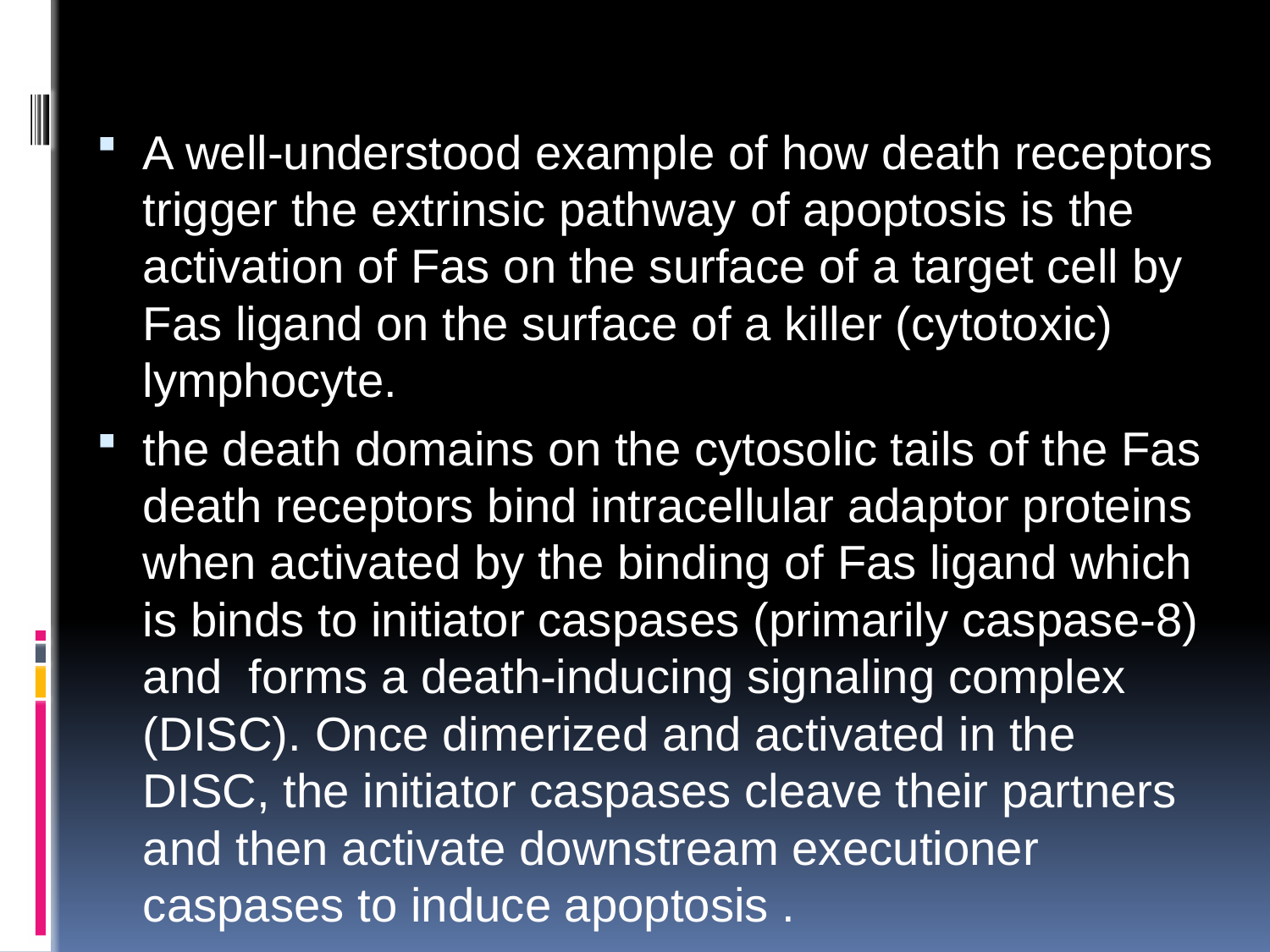

A well-understood example of how death receptors trigger the extrinsic pathway of apoptosis is the activation of Fas on the surface of a target cell by Fas ligand on the surface of a killer (cytotoxic) lymphocyte.
the death domains on the cytosolic tails of the Fas death receptors bind intracellular adaptor proteins when activated by the binding of Fas ligand which is binds to initiator caspases (primarily caspase-8) and  forms a death-inducing signaling complex (DISC). Once dimerized and activated in the DISC, the initiator caspases cleave their partners and then activate downstream executioner caspases to induce apoptosis .